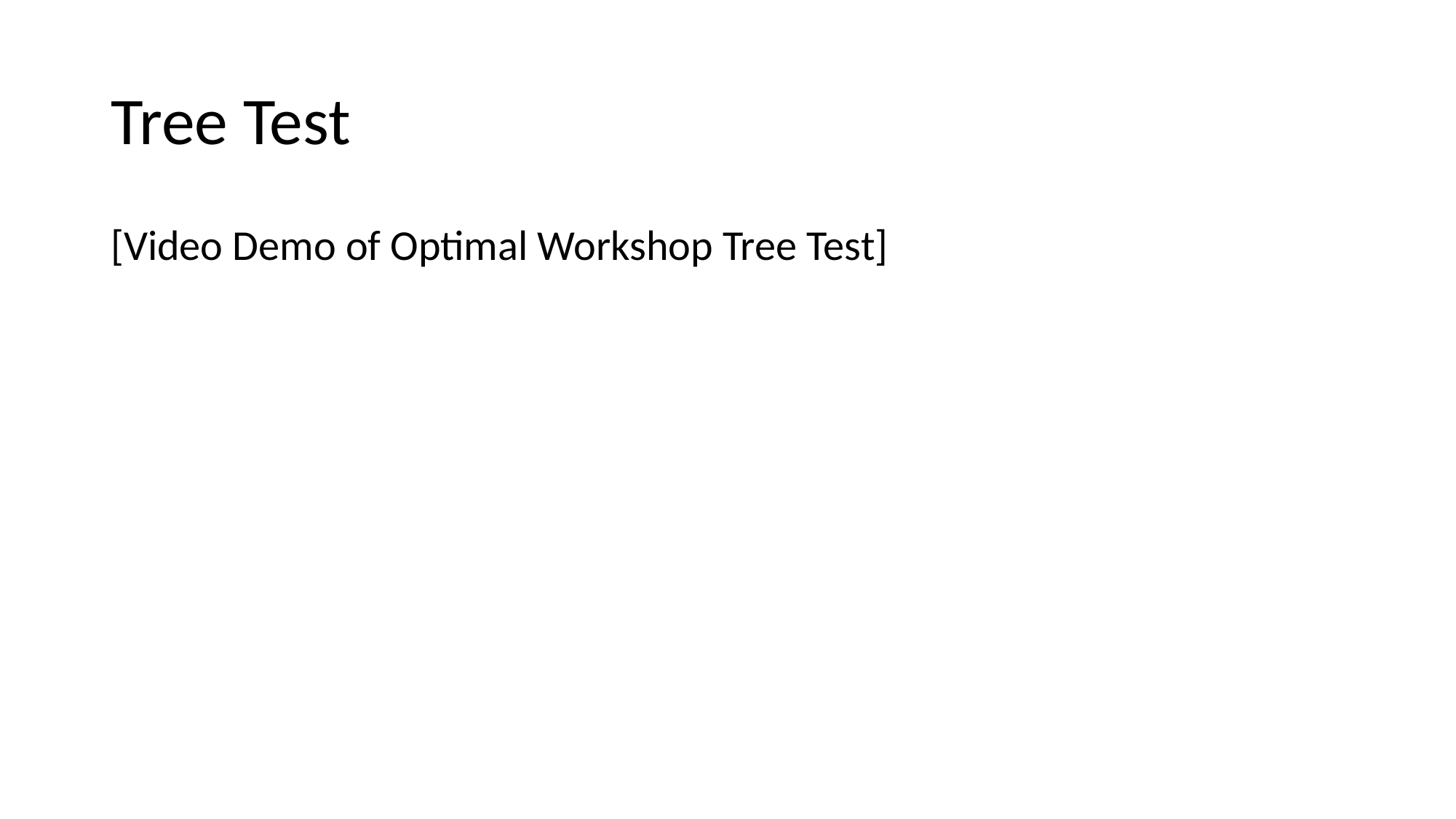

# Tree Test
[Video Demo of Optimal Workshop Tree Test]